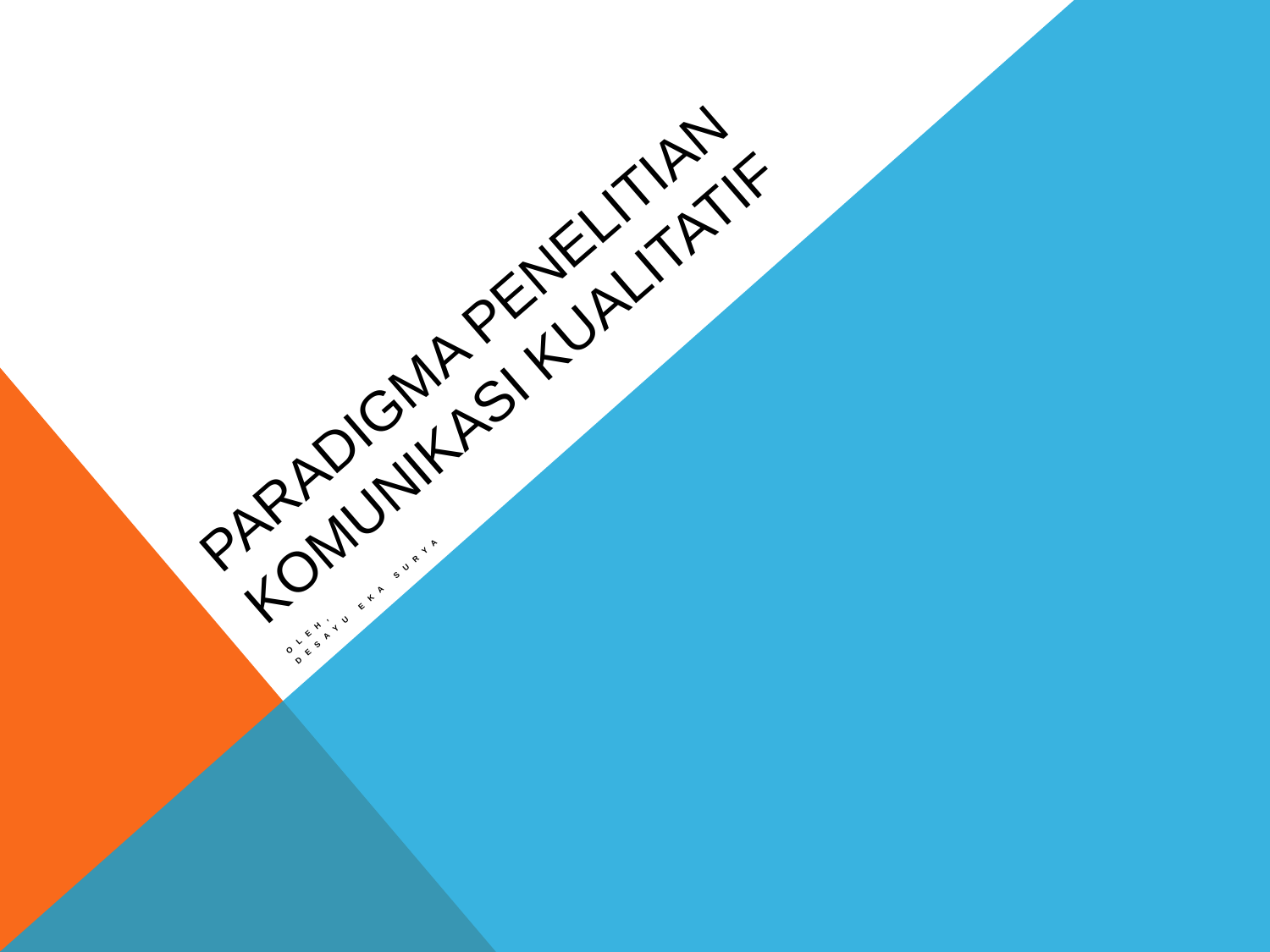

# PARADIGMA PENELITIAN KOMUNIKASI KUALITATIF

OLEH,
DESAYU EKA SURYA